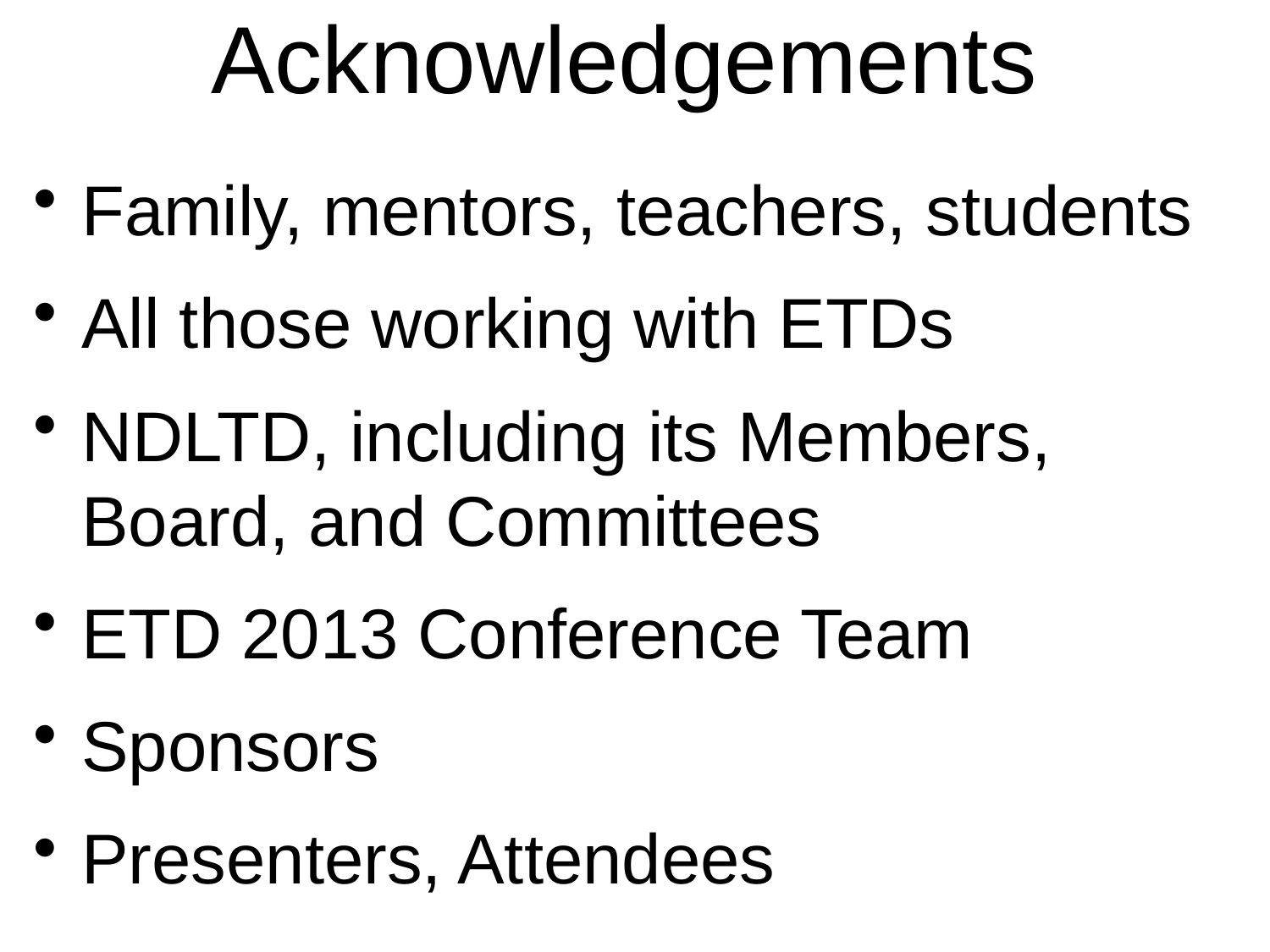

# Acknowledgements
Family, mentors, teachers, students
All those working with ETDs
NDLTD, including its Members, Board, and Committees
ETD 2013 Conference Team
Sponsors
Presenters, Attendees